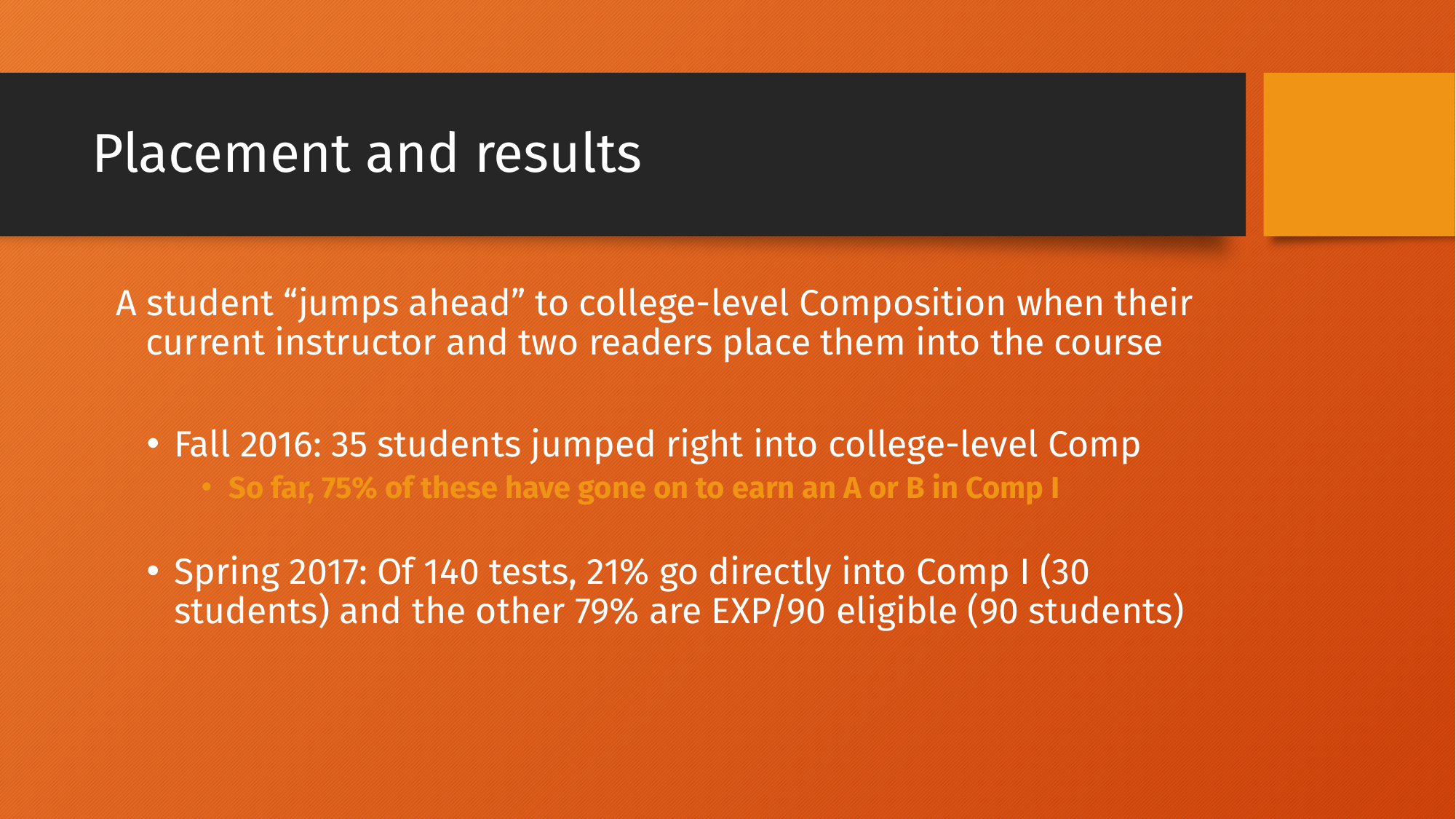

# Placement and results
A student “jumps ahead” to college-level Composition when their current instructor and two readers place them into the course

Fall 2016: 35 students jumped right into college-level Comp
So far, 75% of these have gone on to earn an A or B in Comp I

Spring 2017: Of 140 tests, 21% go directly into Comp I (30 students) and the other 79% are EXP/90 eligible (90 students)